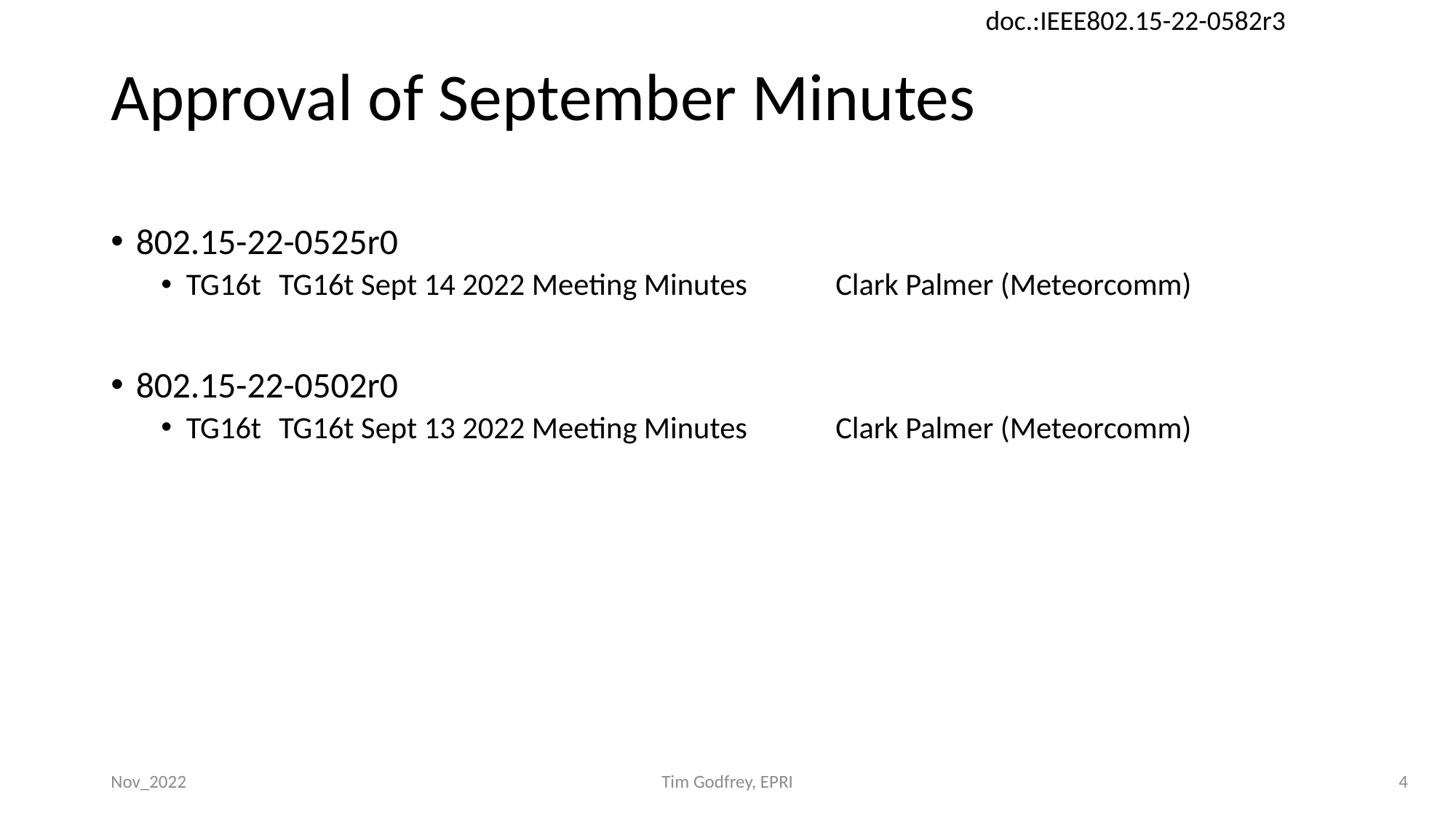

# Approval of September Minutes
802.15-22-0525r0
TG16t 	TG16t Sept 14 2022 Meeting Minutes 	Clark Palmer (Meteorcomm)

802.15-22-0502r0
TG16t 	TG16t Sept 13 2022 Meeting Minutes 	Clark Palmer (Meteorcomm)

Nov_2022
Tim Godfrey, EPRI
4